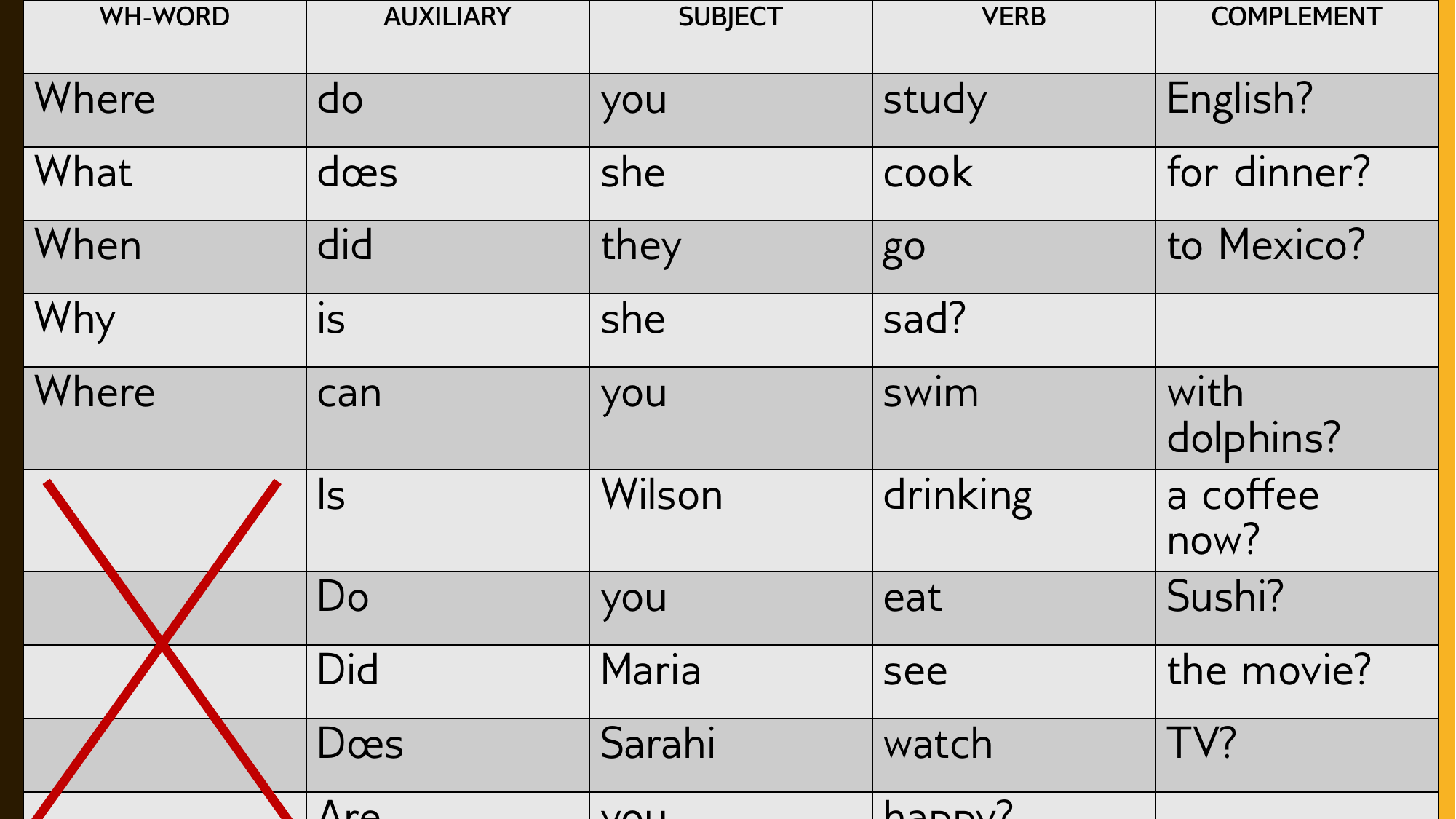

| WH-WORD | AUXILIARY | SUBJECT | VERB | COMPLEMENT |
| --- | --- | --- | --- | --- |
| Where | do | you | study | English? |
| What | does | she | cook | for dinner? |
| When | did | they | go | to Mexico? |
| Why | is | she | sad? |  |
| Where | can | you | swim | with dolphins? |
|  | Is | Wilson | drinking | a coffee now? |
|  | Do | you | eat | Sushi? |
|  | Did | Maria | see | the movie? |
|  | Does | Sarahi | watch | TV? |
|  | Are | you | happy? |  |